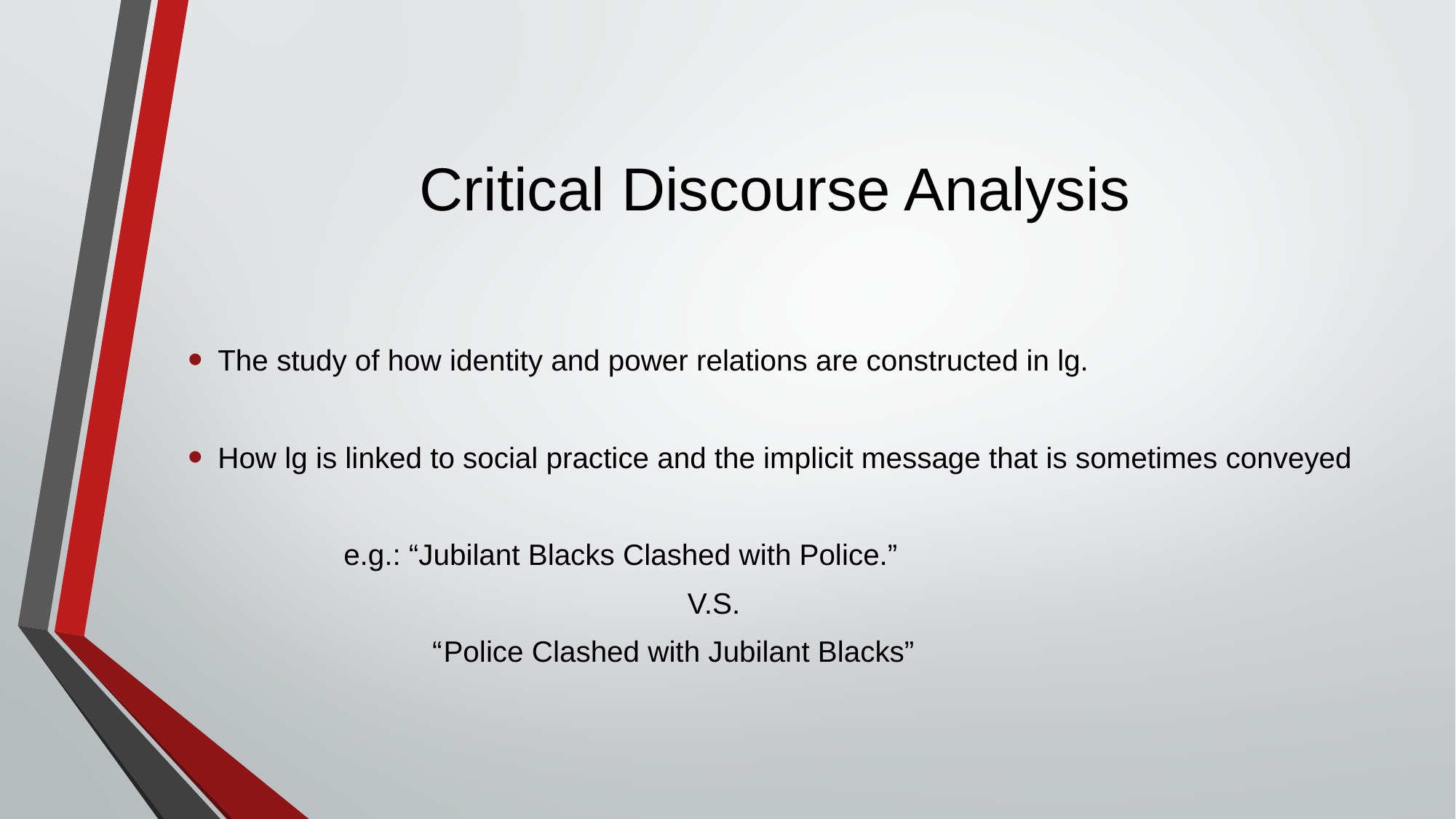

# Critical Discourse Analysis
The study of how identity and power relations are constructed in lg.

How lg is linked to social practice and the implicit message that is sometimes conveyed

                   e.g.: “Jubilant Blacks Clashed with Police.”
                                                             V.S.
                              “Police Clashed with Jubilant Blacks”